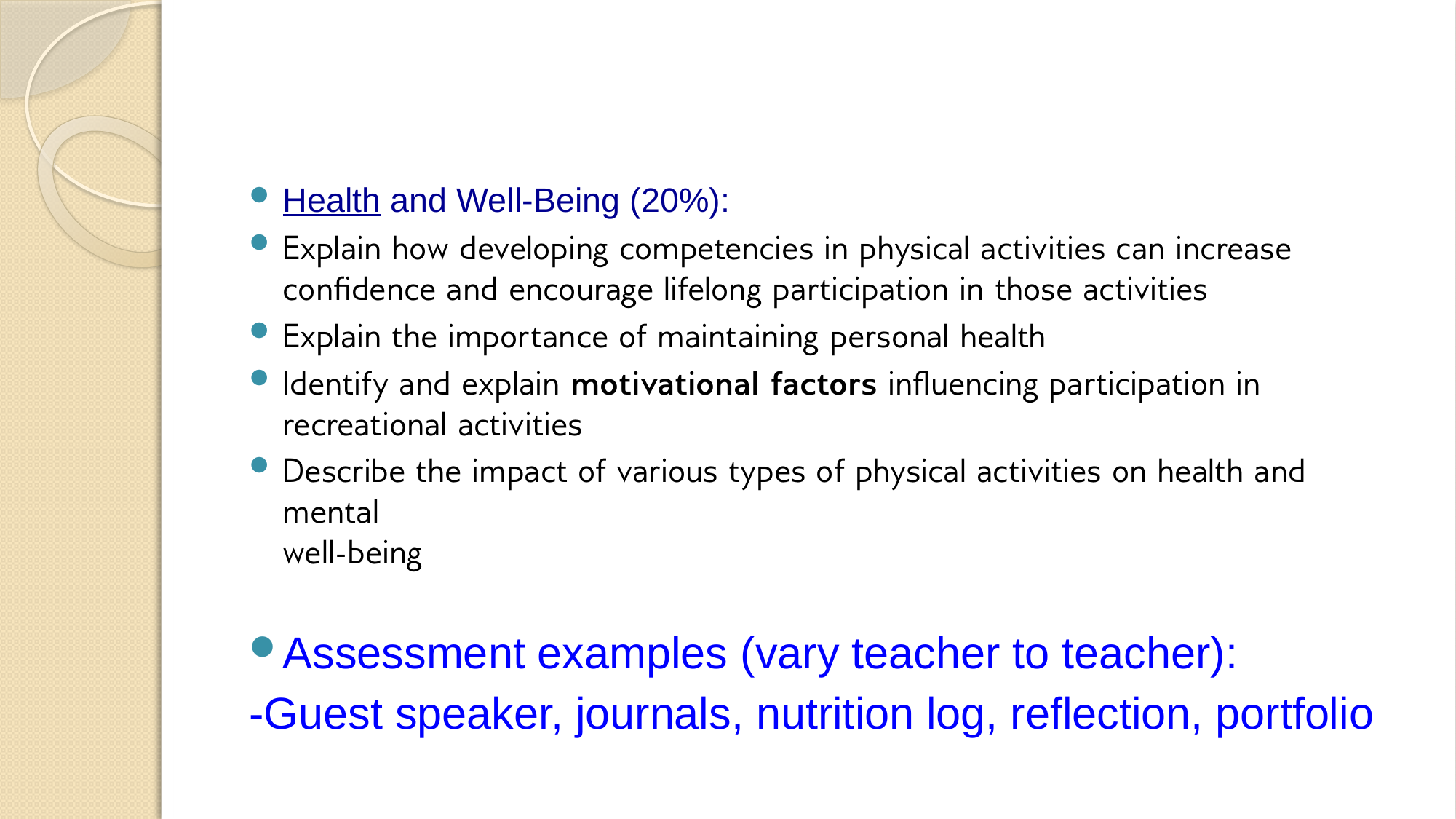

#
Health and Well-Being (20%):
Explain how developing competencies in physical activities can increase confidence and encourage lifelong participation in those activities
Explain the importance of maintaining personal health
Identify and explain motivational factors influencing participation in recreational activities
Describe the impact of various types of physical activities on health and mental
well-being

Assessment examples (vary teacher to teacher):
-Guest speaker, journals, nutrition log, reflection, portfolio